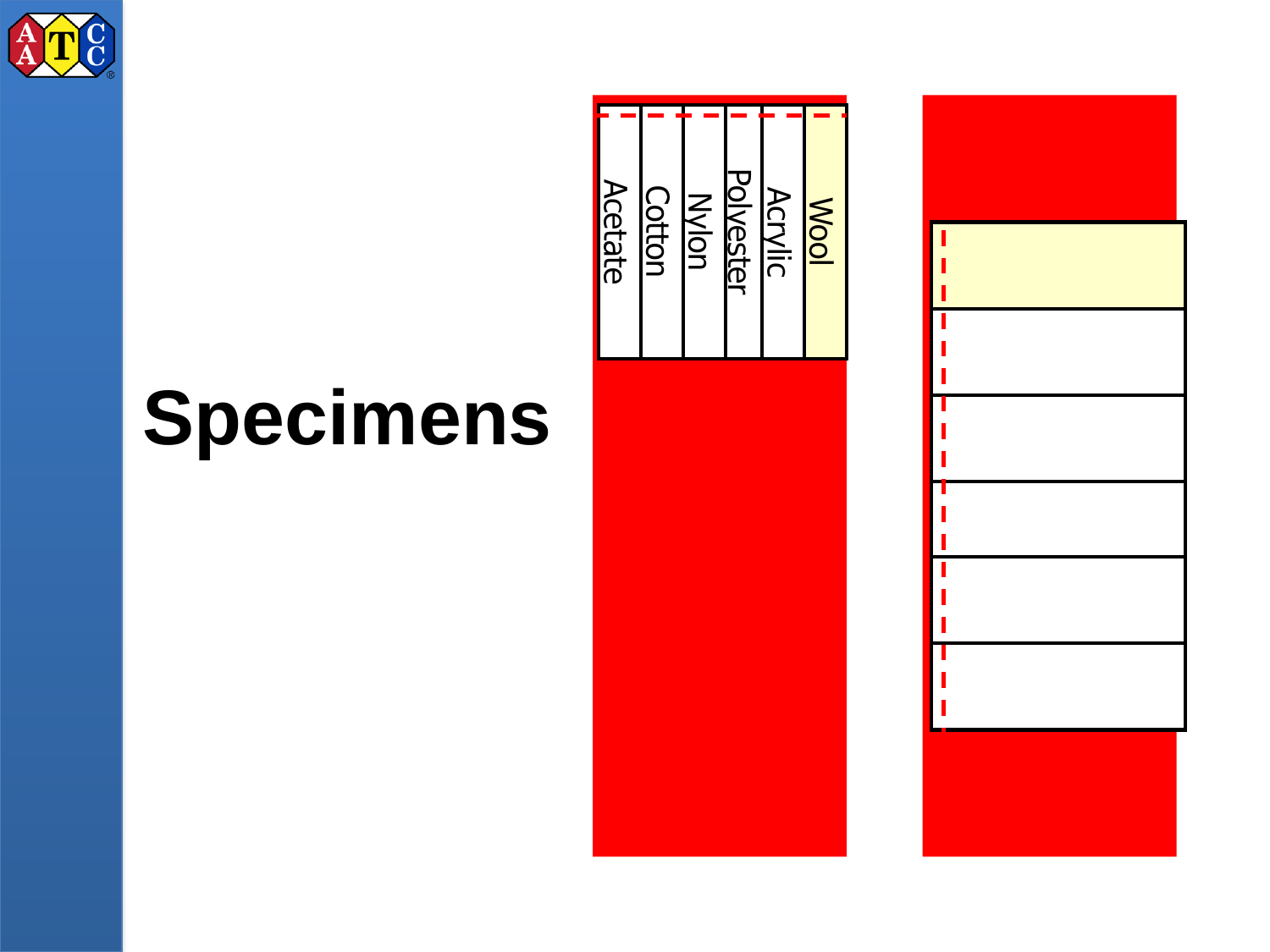

Wool
Acrylic
Polyester
Nylon
Cotton
Acetate

# Specimens